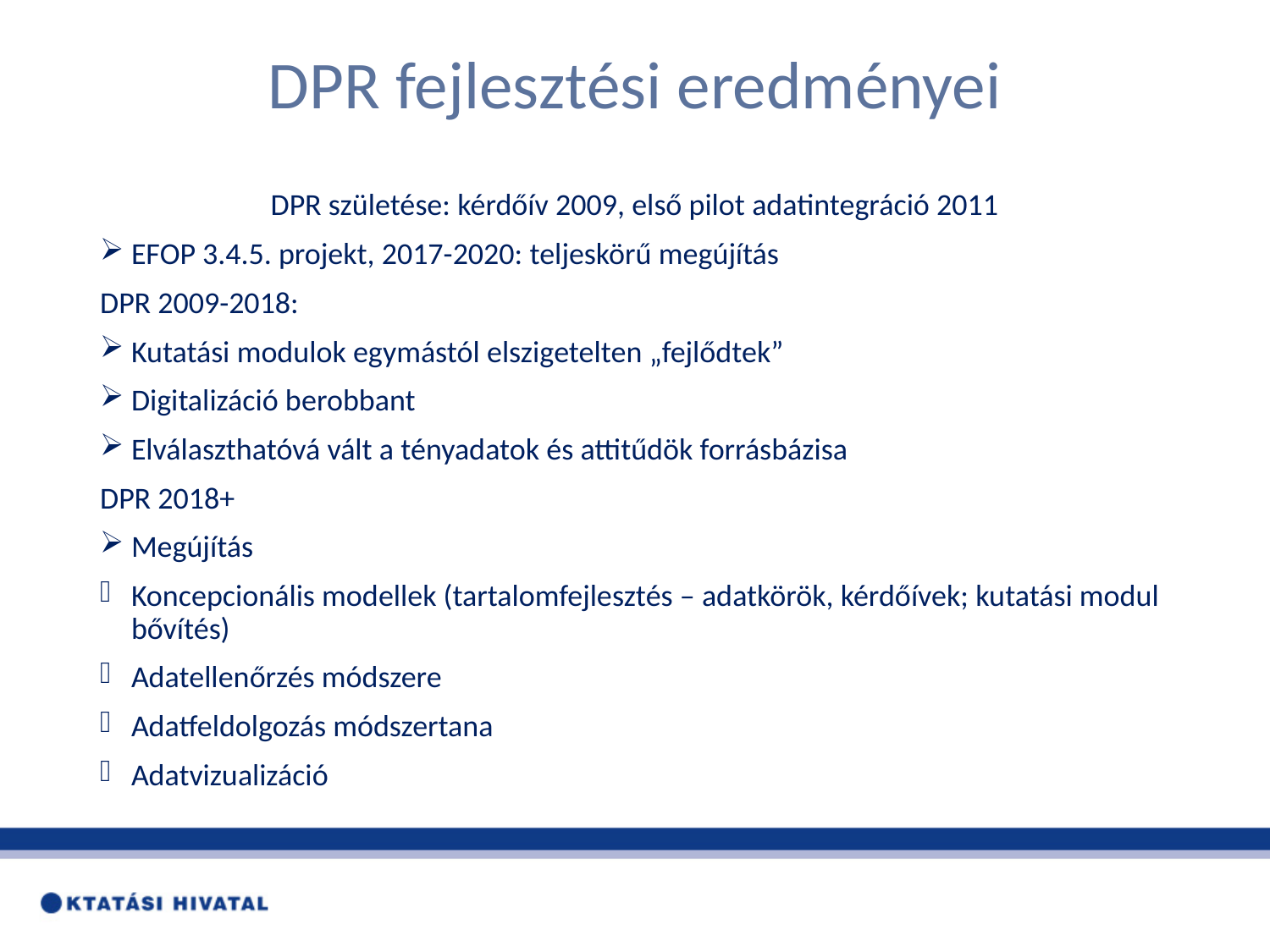

# DPR fejlesztési eredményei
DPR születése: kérdőív 2009, első pilot adatintegráció 2011
EFOP 3.4.5. projekt, 2017-2020: teljeskörű megújítás
DPR 2009-2018:
Kutatási modulok egymástól elszigetelten „fejlődtek”
Digitalizáció berobbant
Elválaszthatóvá vált a tényadatok és attitűdök forrásbázisa
DPR 2018+
Megújítás
Koncepcionális modellek (tartalomfejlesztés – adatkörök, kérdőívek; kutatási modul bővítés)
Adatellenőrzés módszere
Adatfeldolgozás módszertana
Adatvizualizáció